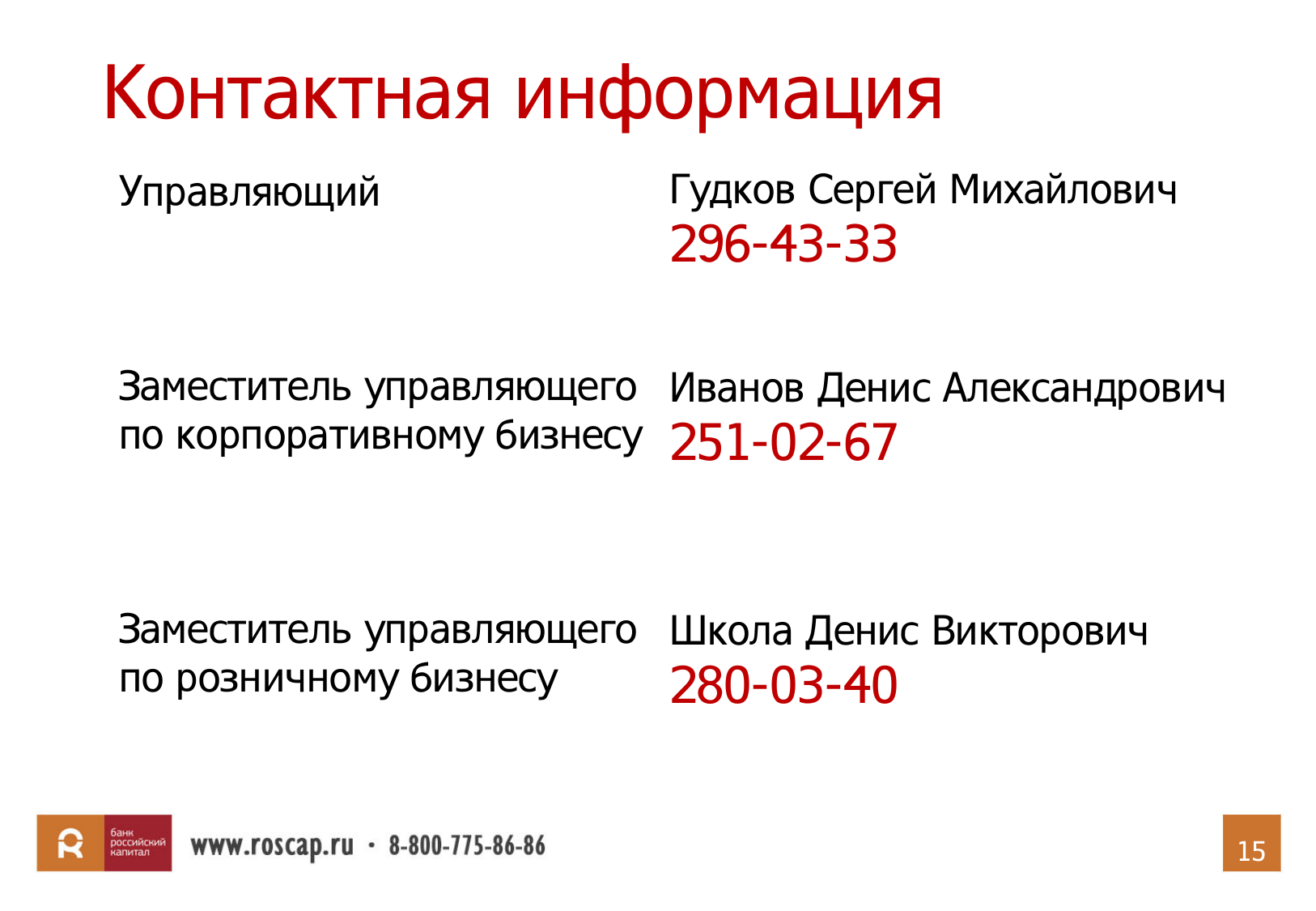

# Контактная информация
Гудков Сергей Михайлович
296-43-33

Иванов Денис Александрович
251-02-67

Школа Денис Викторович
280-03-40
Управляющий

Заместитель управляющего по корпоративному бизнесу

Заместитель управляющего по розничному бизнесу

15